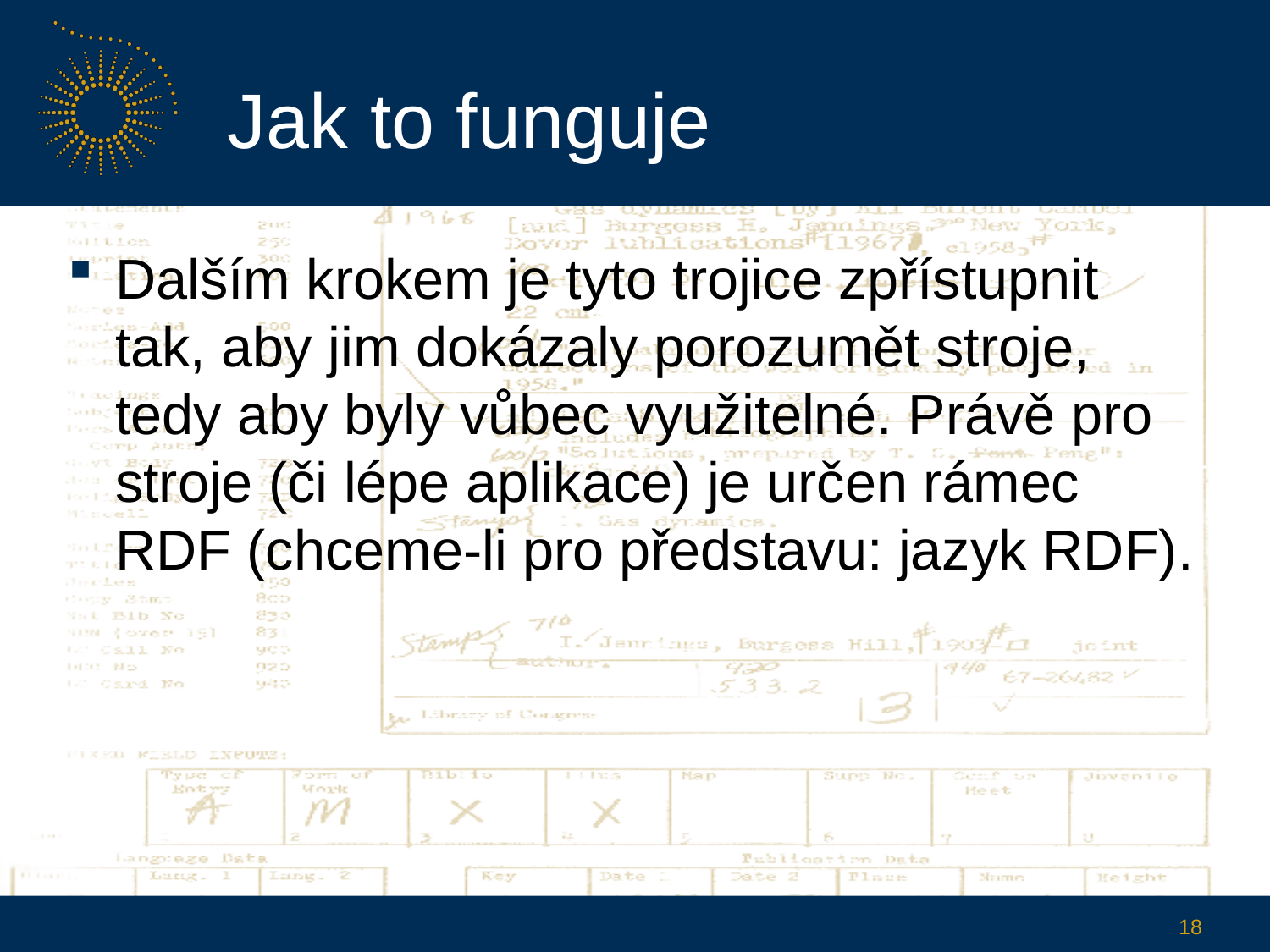

# Jak to funguje
Dalším krokem je tyto trojice zpřístupnit tak, aby jim dokázaly porozumět stroje, tedy aby byly vůbec využitelné. Právě pro stroje (či lépe aplikace) je určen rámec RDF (chceme-li pro představu: jazyk RDF).
18